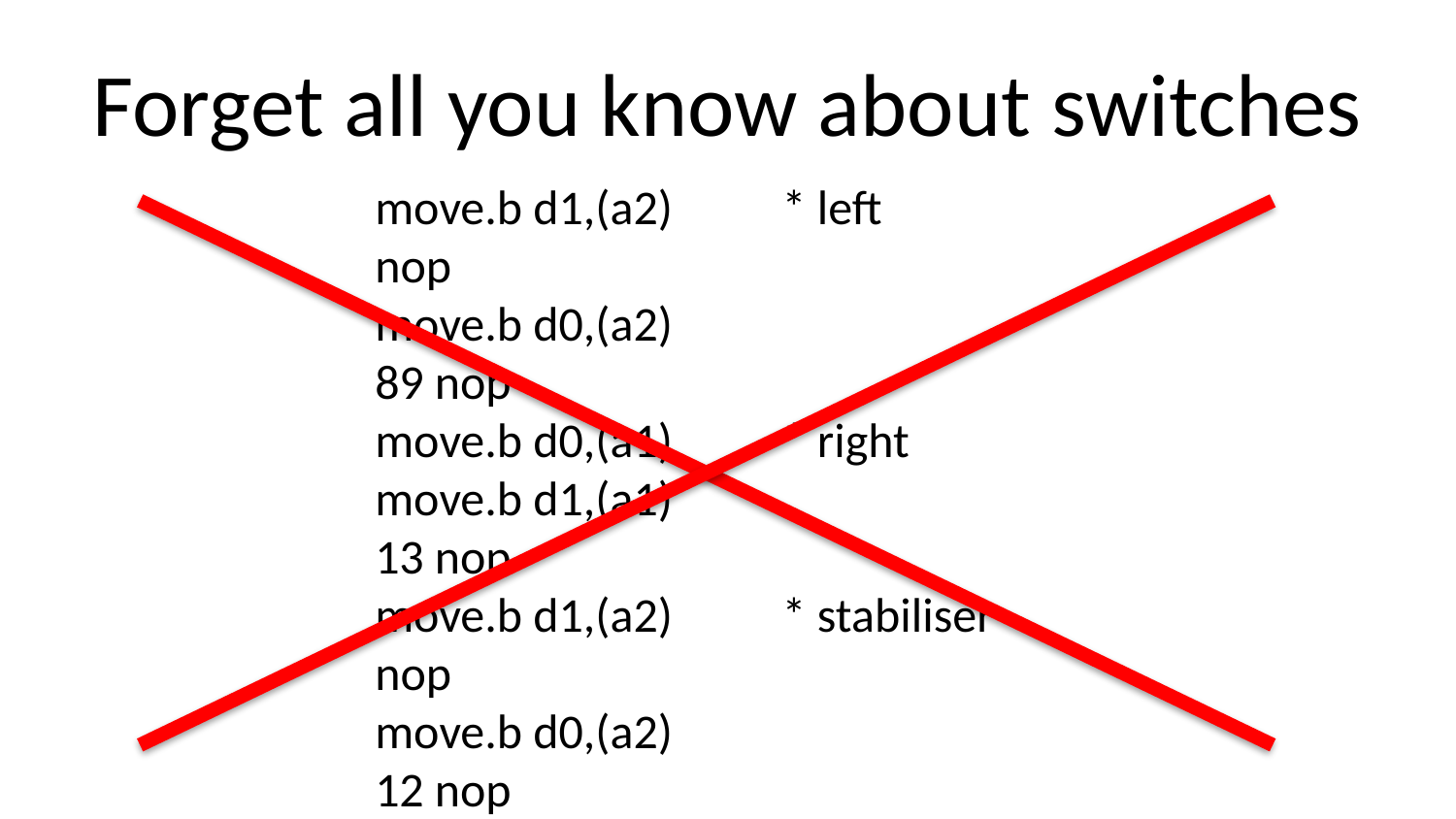

# Forget all you know about switches
move.b d1,(a2)          * left
nop
move.b d0,(a2)
89 nop
move.b d0,(a1)          * right
move.b d1,(a1)
13 nop
move.b d1,(a2)          * stabiliser
nop
move.b d0,(a2)
12 nop